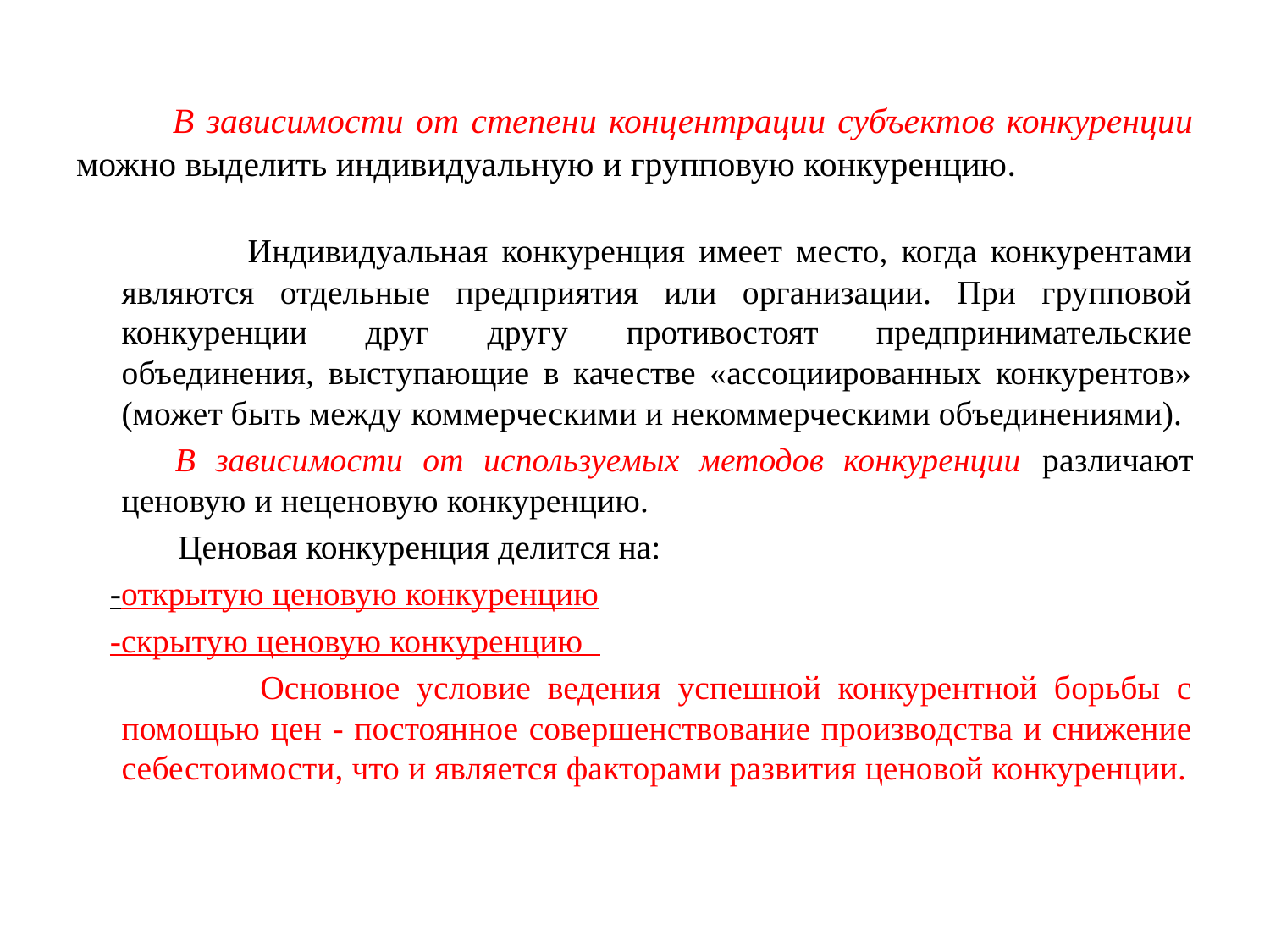

# В зависимости от степени концентрации субъектов конкуренции можно выделить индивидуальную и групповую конкуренцию.
            Индивидуальная конкуренция имеет место, когда конкурентами являются отдельные предприятия или организации. При групповой конкуренции друг другу противостоят предпринимательские объединения, выступающие в качестве «ассоциированных конкурентов» (может быть между коммерческими и некоммерческими объединениями).
     В зависимости от используемых методов конкуренции различают ценовую и неценовую конкуренцию.
            Ценовая конкуренция делится на:
    -открытую ценовую конкуренцию
    -скрытую ценовую конкуренцию
           Основное условие ведения успешной конкурентной борьбы с помощью цен - постоянное совершенствование производства и снижение себестоимости, что и является факторами развития ценовой конкуренции.